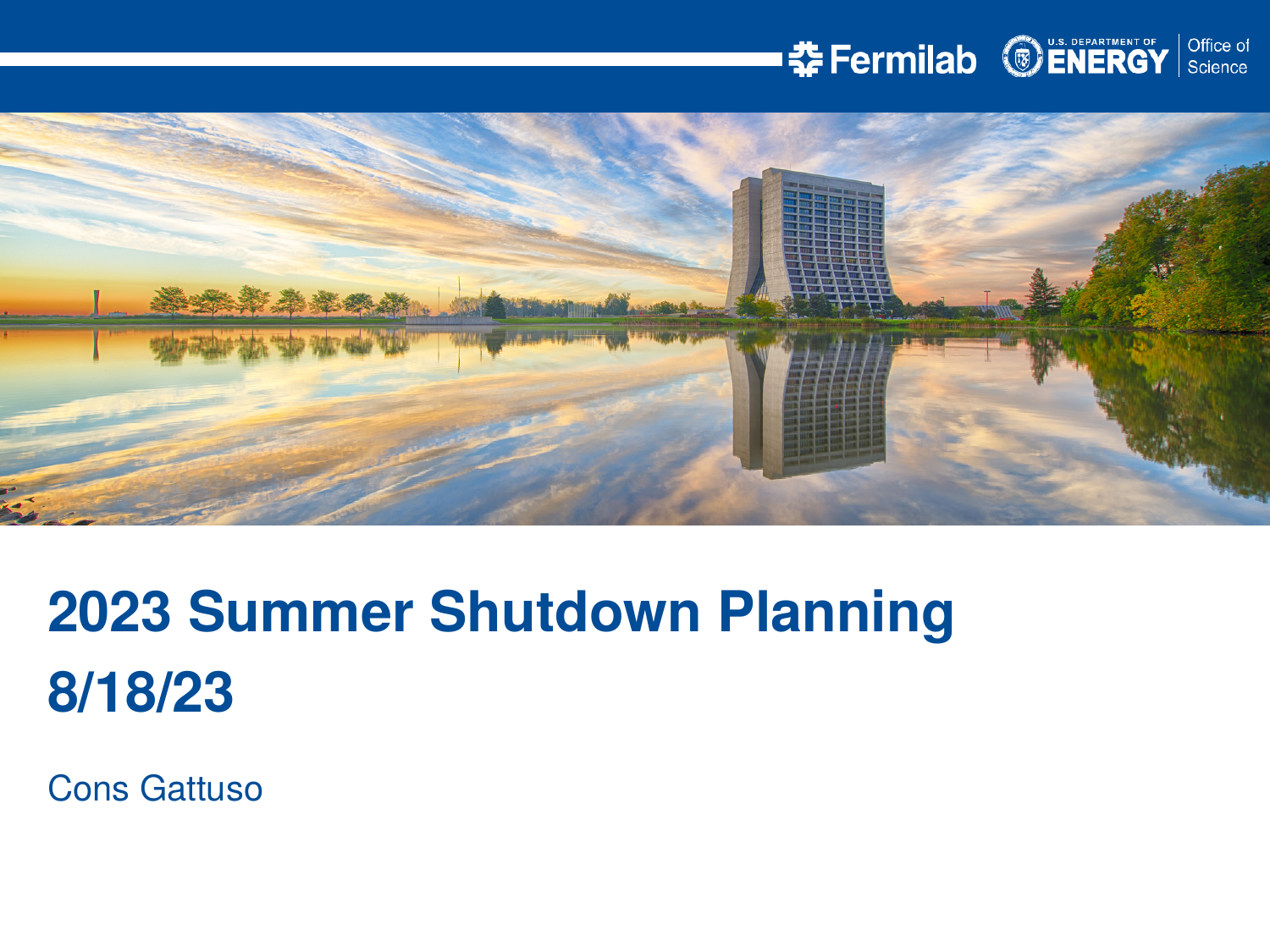

2023 Summer Shutdown Planning
8/18/23
Cons Gattuso